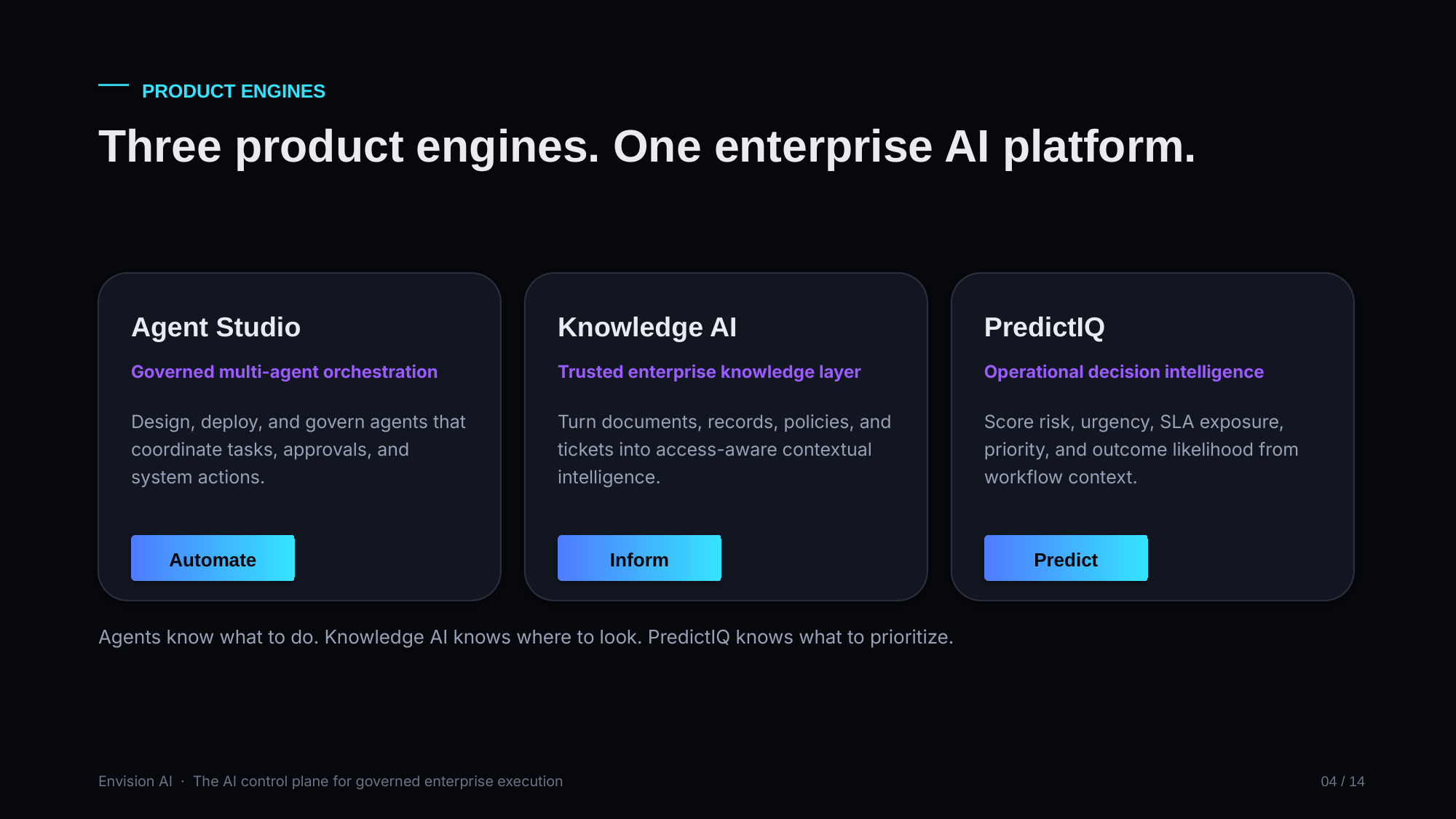

PRODUCT ENGINES

Three product engines. One enterprise AI platform.

Agent Studio
Knowledge AI
PredictIQ
Governed multi-agent orchestration
Trusted enterprise knowledge layer
Operational decision intelligence
Design, deploy, and govern agents that coordinate tasks, approvals, and system actions.
Turn documents, records, policies, and tickets into access-aware contextual intelligence.
Score risk, urgency, SLA exposure, priority, and outcome likelihood from workflow context.

Automate

Inform

Predict
Agents know what to do. Knowledge AI knows where to look. PredictIQ knows what to prioritize.
Envision AI  ·  The AI control plane for governed enterprise execution
04 / 14